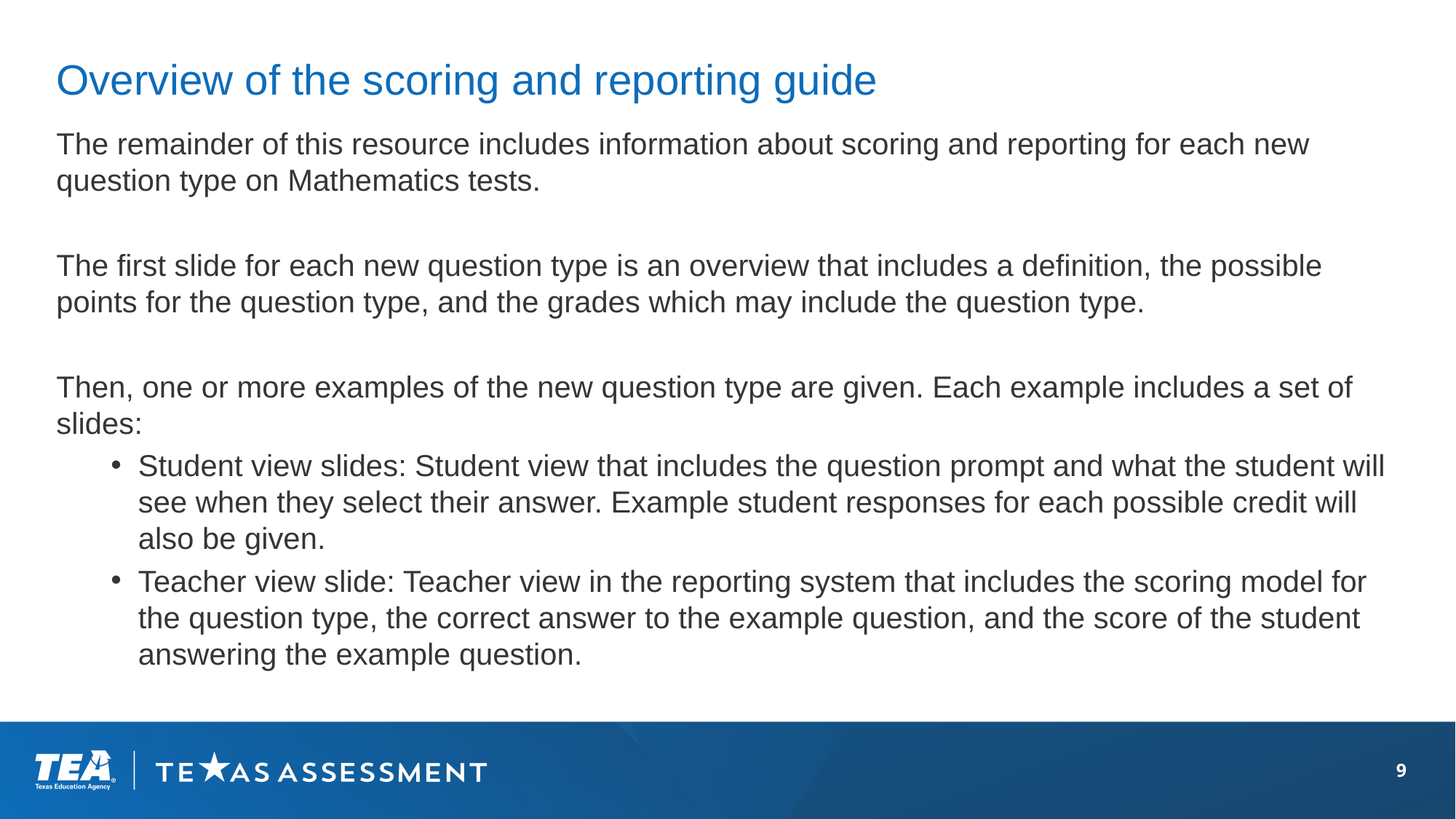

# Overview of the scoring and reporting guide
The remainder of this resource includes information about scoring and reporting for each new question type on Mathematics tests.

The first slide for each new question type is an overview that includes a definition, the possible points for the question type, and the grades which may include the question type.

Then, one or more examples of the new question type are given. Each example includes a set of slides:
Student view slides: Student view that includes the question prompt and what the student will see when they select their answer. Example student responses for each possible credit will also be given.
Teacher view slide: Teacher view in the reporting system that includes the scoring model for the question type, the correct answer to the example question, and the score of the student answering the example question.
9